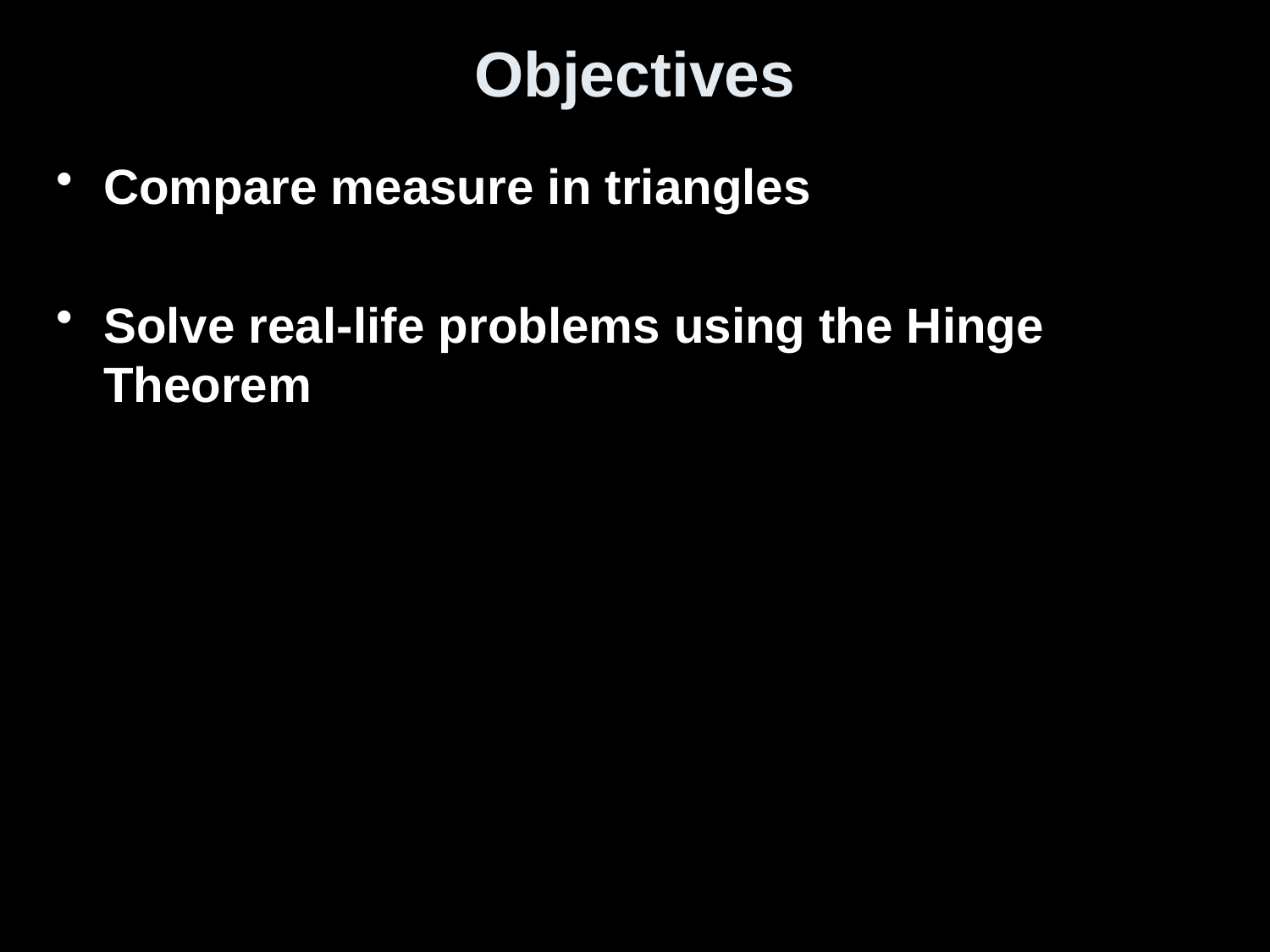

# Objectives
Compare measure in triangles

Solve real-life problems using the Hinge Theorem